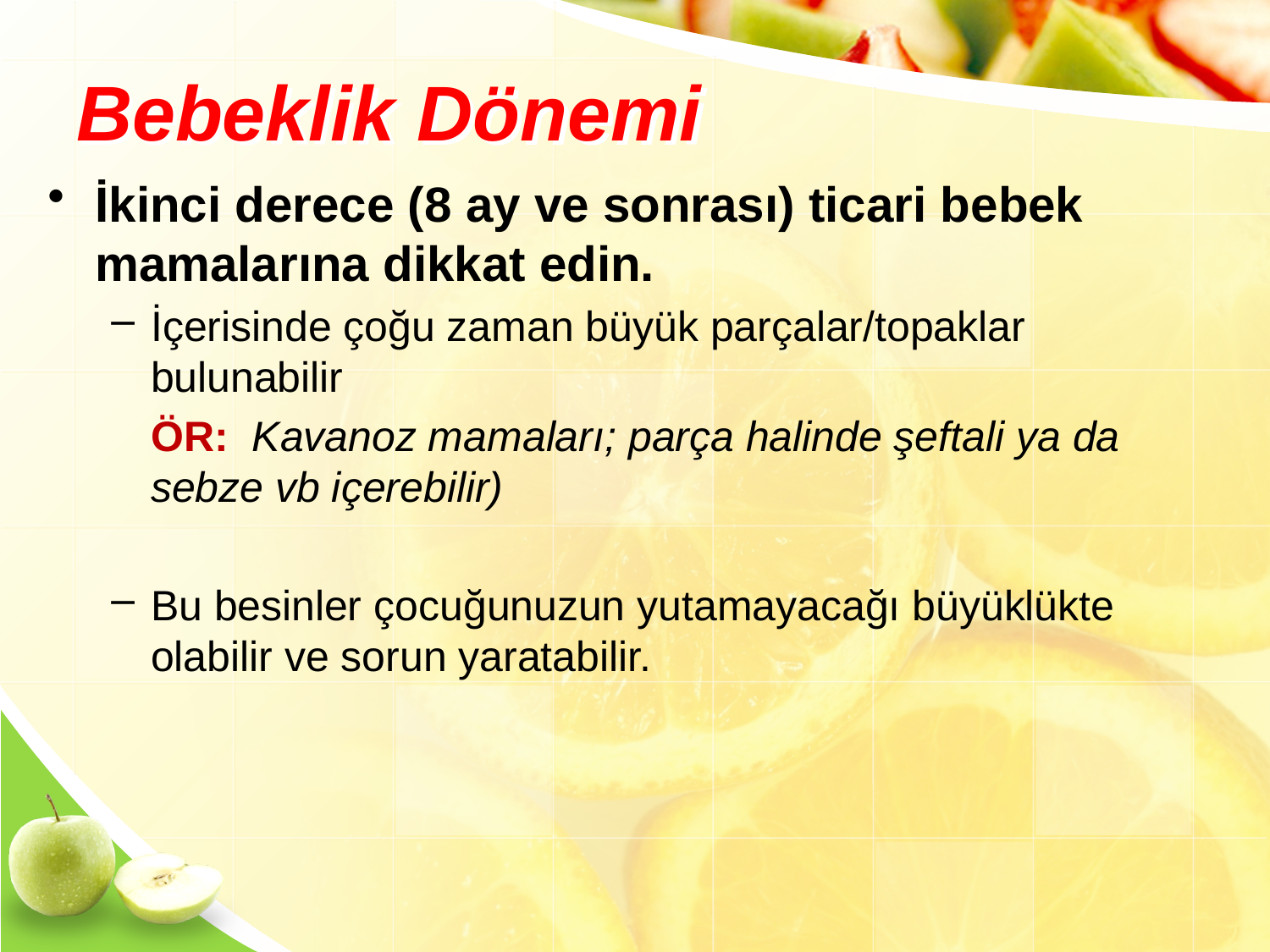

# Bebeklik Dönemi
İkinci derece (8 ay ve sonrası) ticari bebek mamalarına dikkat edin.
İçerisinde çoğu zaman büyük parçalar/topaklar bulunabilir
	ÖR:  Kavanoz mamaları; parça halinde şeftali ya da sebze vb içerebilir)

Bu besinler çocuğunuzun yutamayacağı büyüklükte olabilir ve sorun yaratabilir.